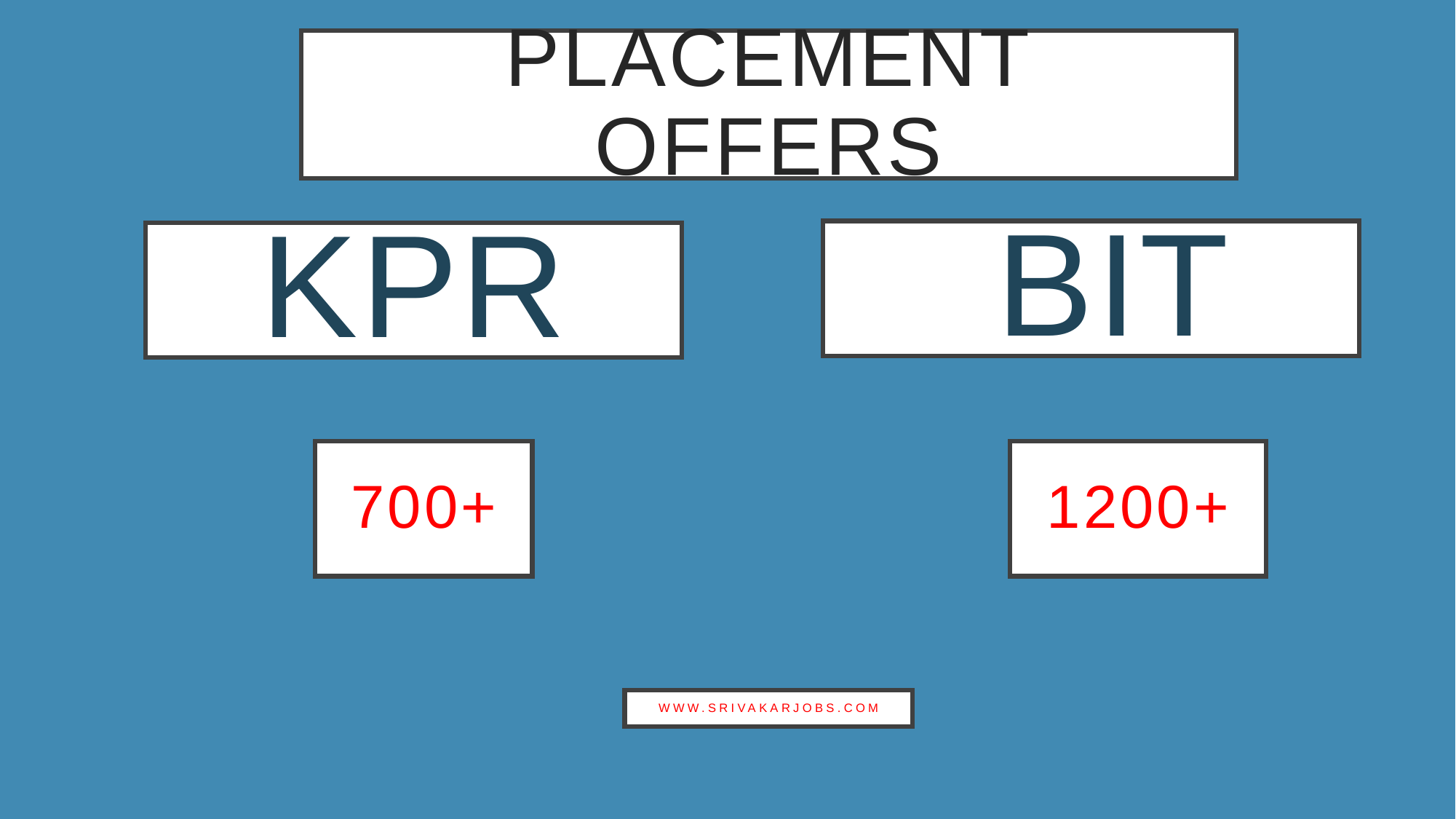

Placement offers
 bIT
# kpr
700+
1200+
www.srivakarjobs.com